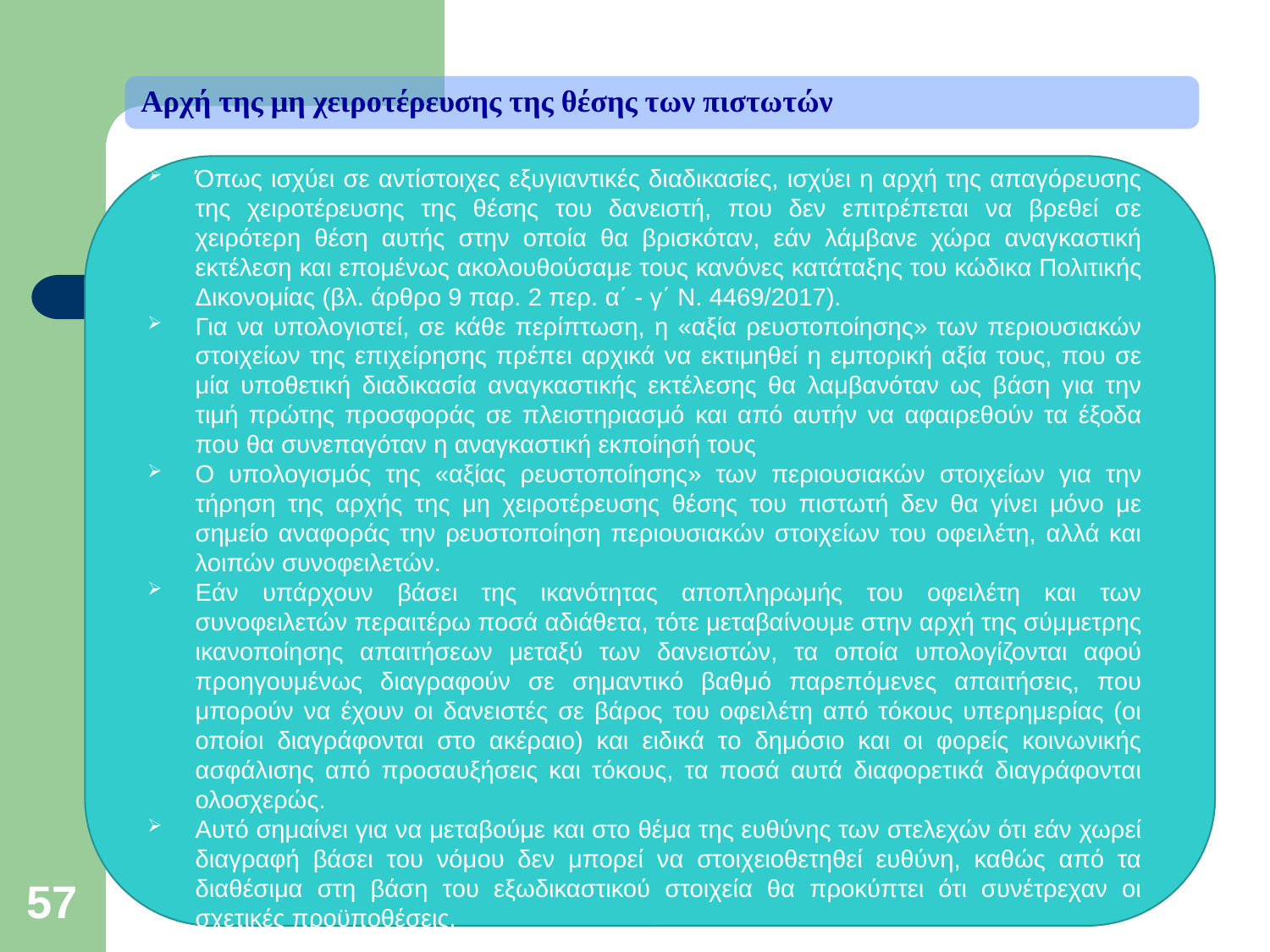

Αρχή της μη χειροτέρευσης της θέσης των πιστωτών

Όπως ισχύει σε αντίστοιχες εξυγιαντικές διαδικασίες, ισχύει η αρχή της απαγόρευσης της χειροτέρευσης της θέσης του δανειστή, που δεν επιτρέπεται να βρεθεί σε χειρότερη θέση αυτής στην οποία θα βρισκόταν, εάν λάμβανε χώρα αναγκαστική εκτέλεση και επομένως ακολουθούσαμε τους κανόνες κατάταξης του κώδικα Πολιτικής Δικονομίας (βλ. άρθρο 9 παρ. 2 περ. α΄ - γ΄ Ν. 4469/2017).
Για να υπολογιστεί, σε κάθε περίπτωση, η «αξία ρευστοποίησης» των περιουσιακών στοιχείων της επιχείρησης πρέπει αρχικά να εκτιμηθεί η εμπορική αξία τους, που σε μία υποθετική διαδικασία αναγκαστικής εκτέλεσης θα λαμβανόταν ως βάση για την τιμή πρώτης προσφοράς σε πλειστηριασμό και από αυτήν να αφαιρεθούν τα έξοδα που θα συνεπαγόταν η αναγκαστική εκποίησή τους
Ο υπολογισμός της «αξίας ρευστοποίησης» των περιουσιακών στοιχείων για την τήρηση της αρχής της μη χειροτέρευσης θέσης του πιστωτή δεν θα γίνει μόνο με σημείο αναφοράς την ρευστοποίηση περιουσιακών στοιχείων του οφειλέτη, αλλά και λοιπών συνοφειλετών.
Εάν υπάρχουν βάσει της ικανότητας αποπληρωμής του οφειλέτη και των συνοφειλετών περαιτέρω ποσά αδιάθετα, τότε μεταβαίνουμε στην αρχή της σύμμετρης ικανοποίησης απαιτήσεων μεταξύ των δανειστών, τα οποία υπολογίζονται αφού προηγουμένως διαγραφούν σε σημαντικό βαθμό παρεπόμενες απαιτήσεις, που μπορούν να έχουν οι δανειστές σε βάρος του οφειλέτη από τόκους υπερημερίας (οι οποίοι διαγράφονται στο ακέραιο) και ειδικά το δημόσιο και οι φορείς κοινωνικής ασφάλισης από προσαυξήσεις και τόκους, τα ποσά αυτά διαφορετικά διαγράφονται ολοσχερώς.
Αυτό σημαίνει για να μεταβούμε και στο θέμα της ευθύνης των στελεχών ότι εάν χωρεί διαγραφή βάσει του νόμου δεν μπορεί να στοιχειοθετηθεί ευθύνη, καθώς από τα διαθέσιμα στη βάση του εξωδικαστικού στοιχεία θα προκύπτει ότι συνέτρεχαν οι σχετικές προϋποθέσεις.

57